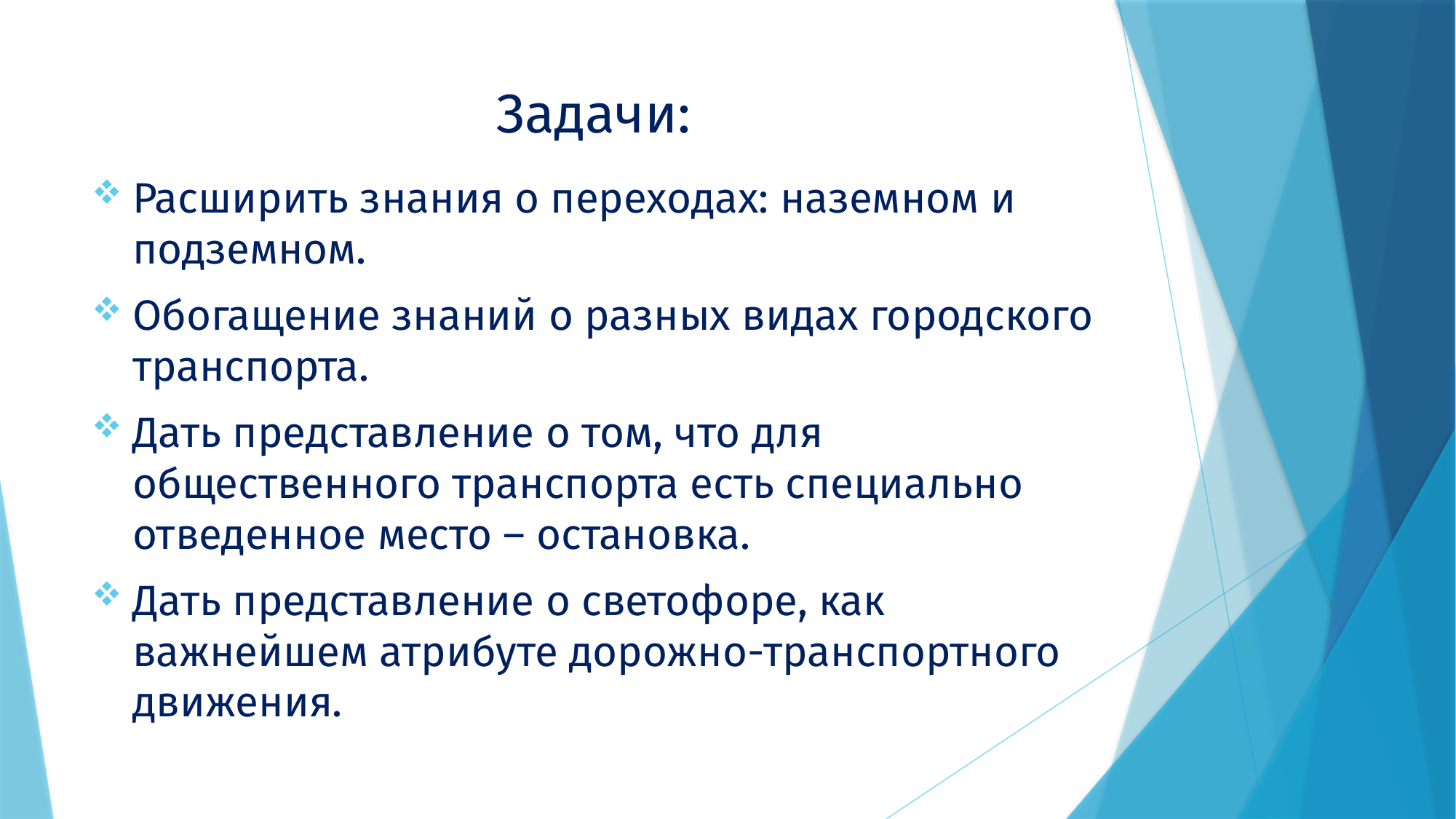

# Задачи:
Расширить знания о переходах: наземном и подземном.
Обогащение знаний о разных видах городского транспорта.
Дать представление о том, что для общественного транспорта есть специально отведенное место – остановка.
Дать представление о светофоре, как важнейшем атрибуте дорожно-транспортного движения.